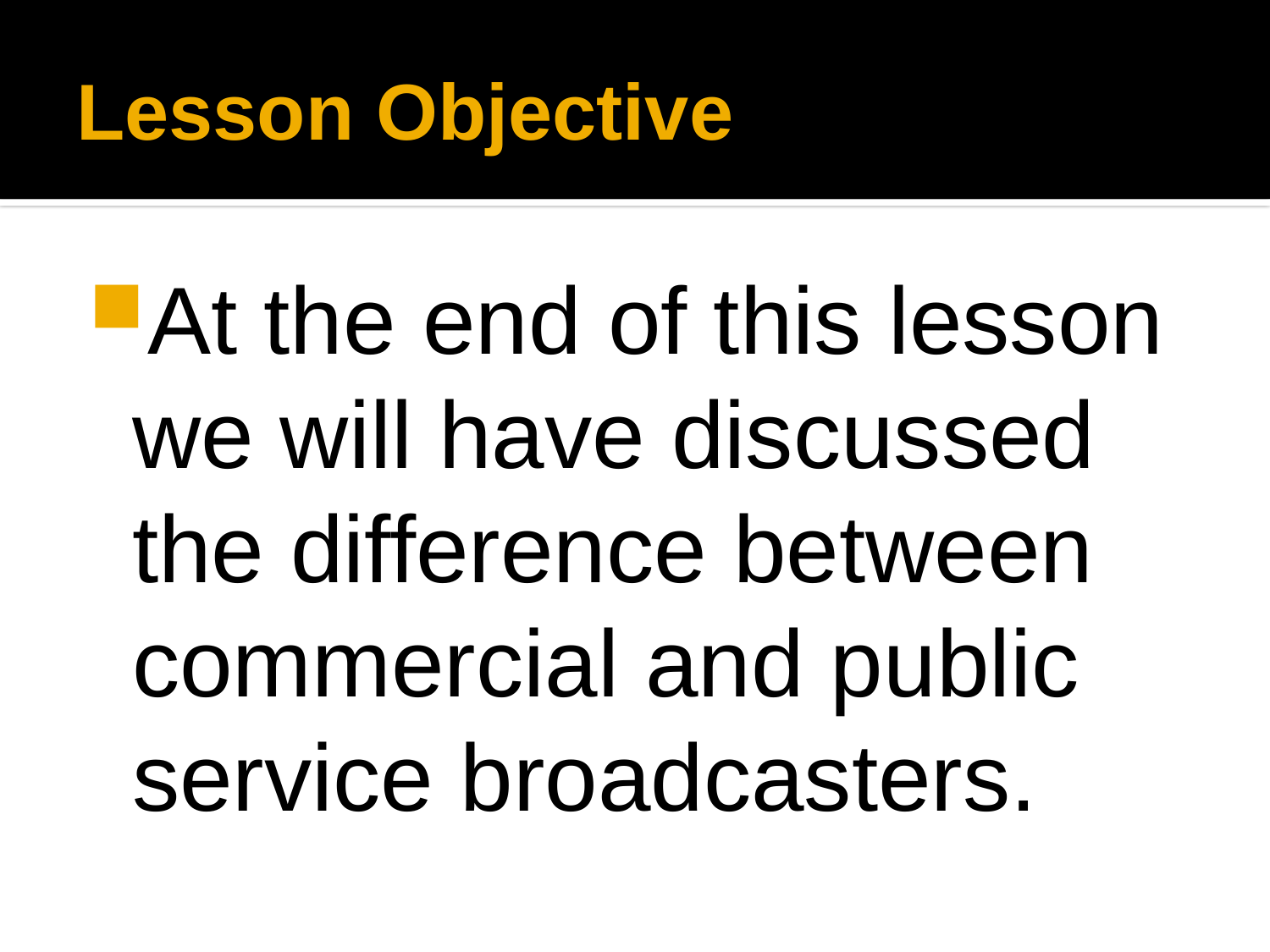

# Lesson Objective
At the end of this lesson we will have discussed the difference between commercial and public service broadcasters.